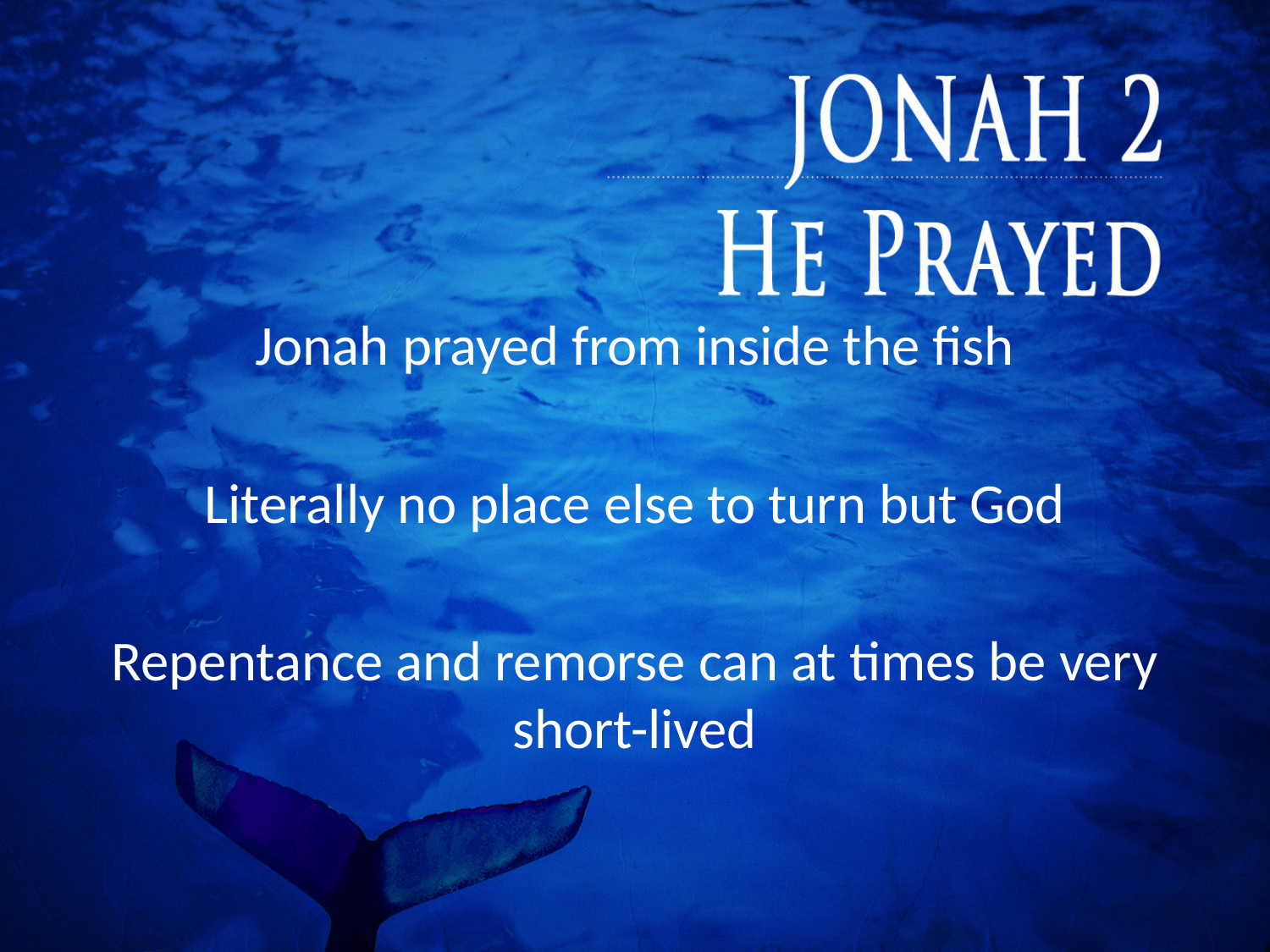

Jonah prayed from inside the fish

Literally no place else to turn but God

Repentance and remorse can at times be very short-lived